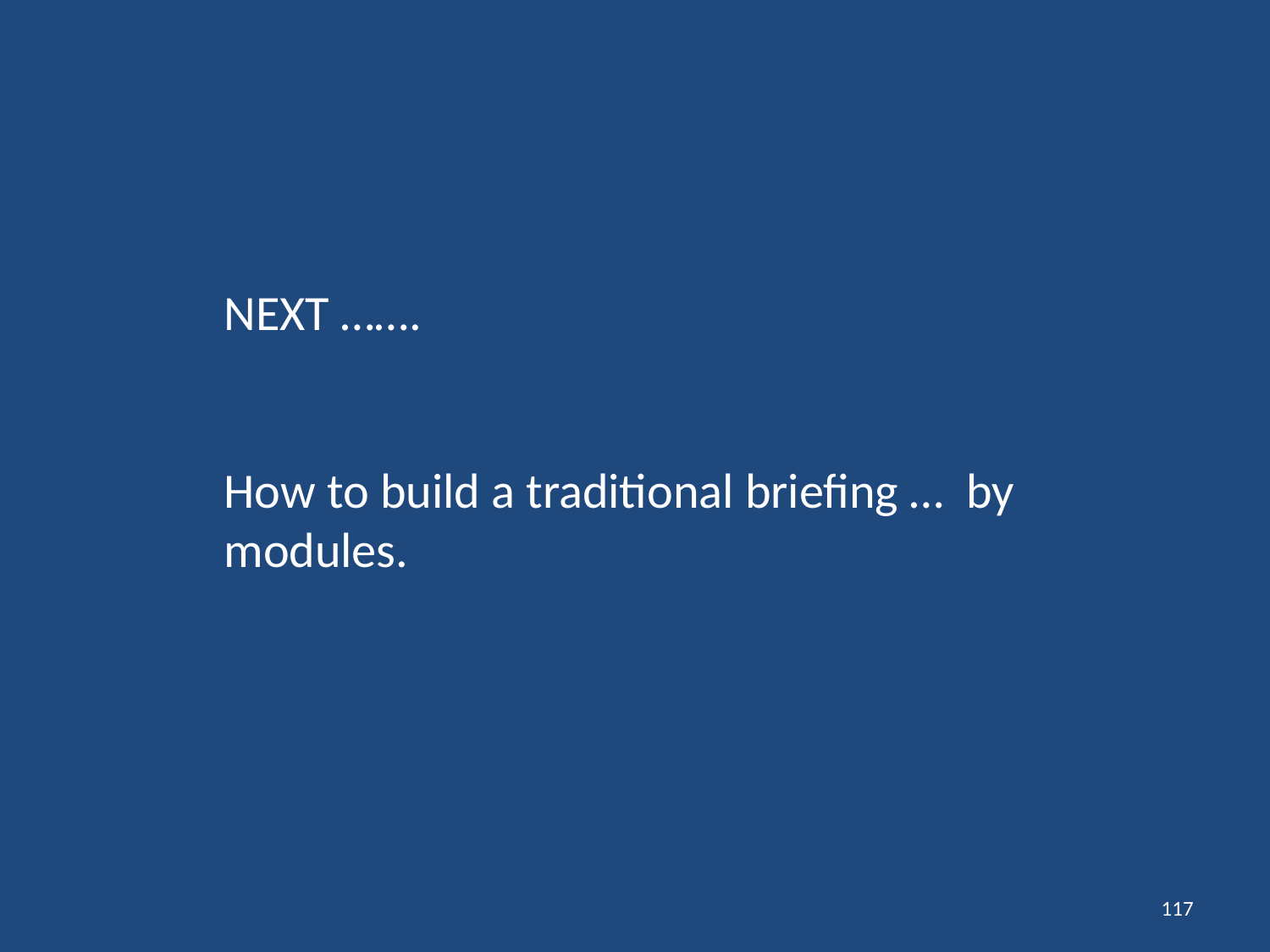

NEXT …….

How to build a traditional briefing …  by modules.

117